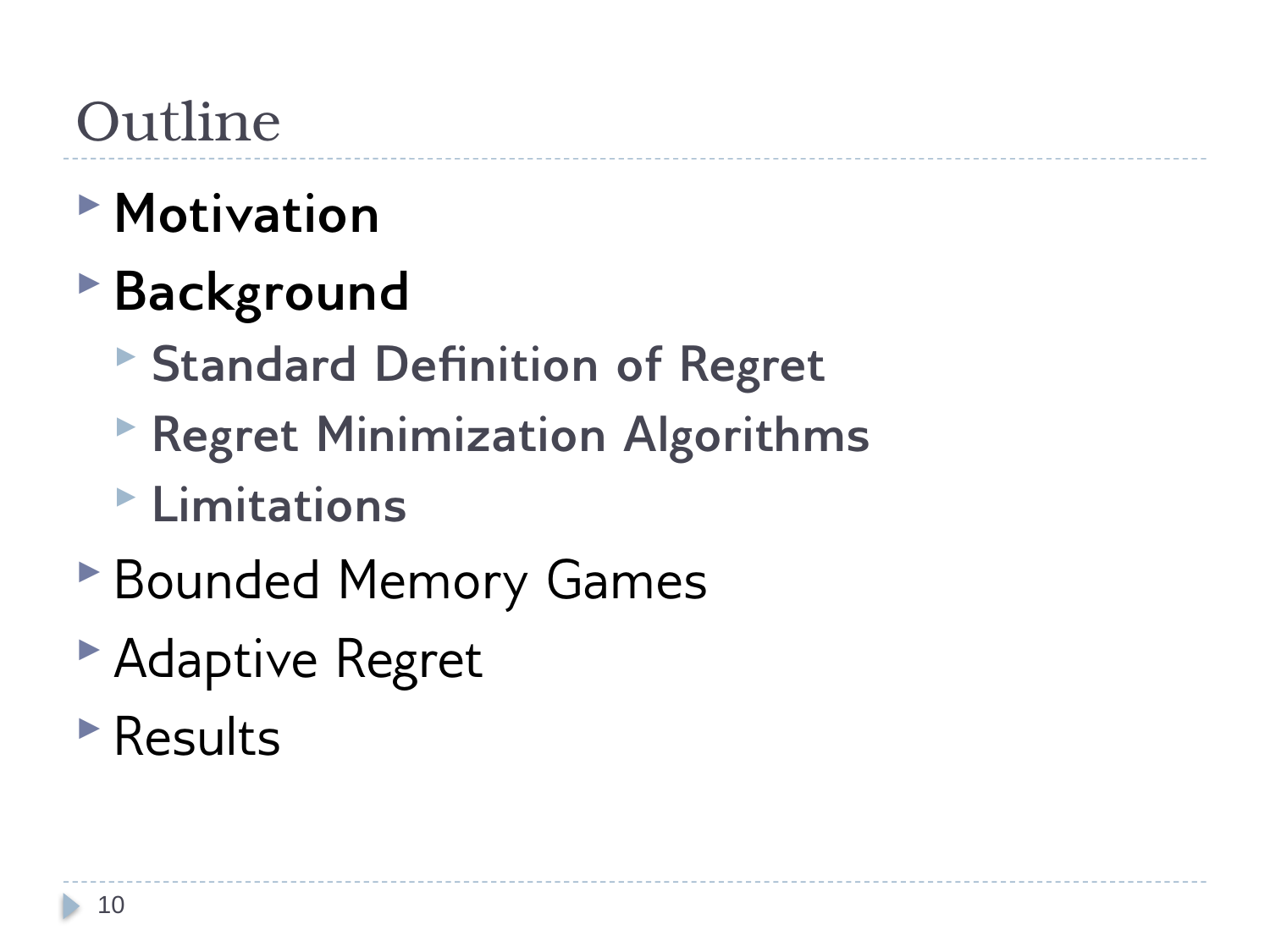

# Outline
Motivation
Background
Standard Definition of Regret
Regret Minimization Algorithms
Limitations
Bounded Memory Games
Adaptive Regret
Results

10